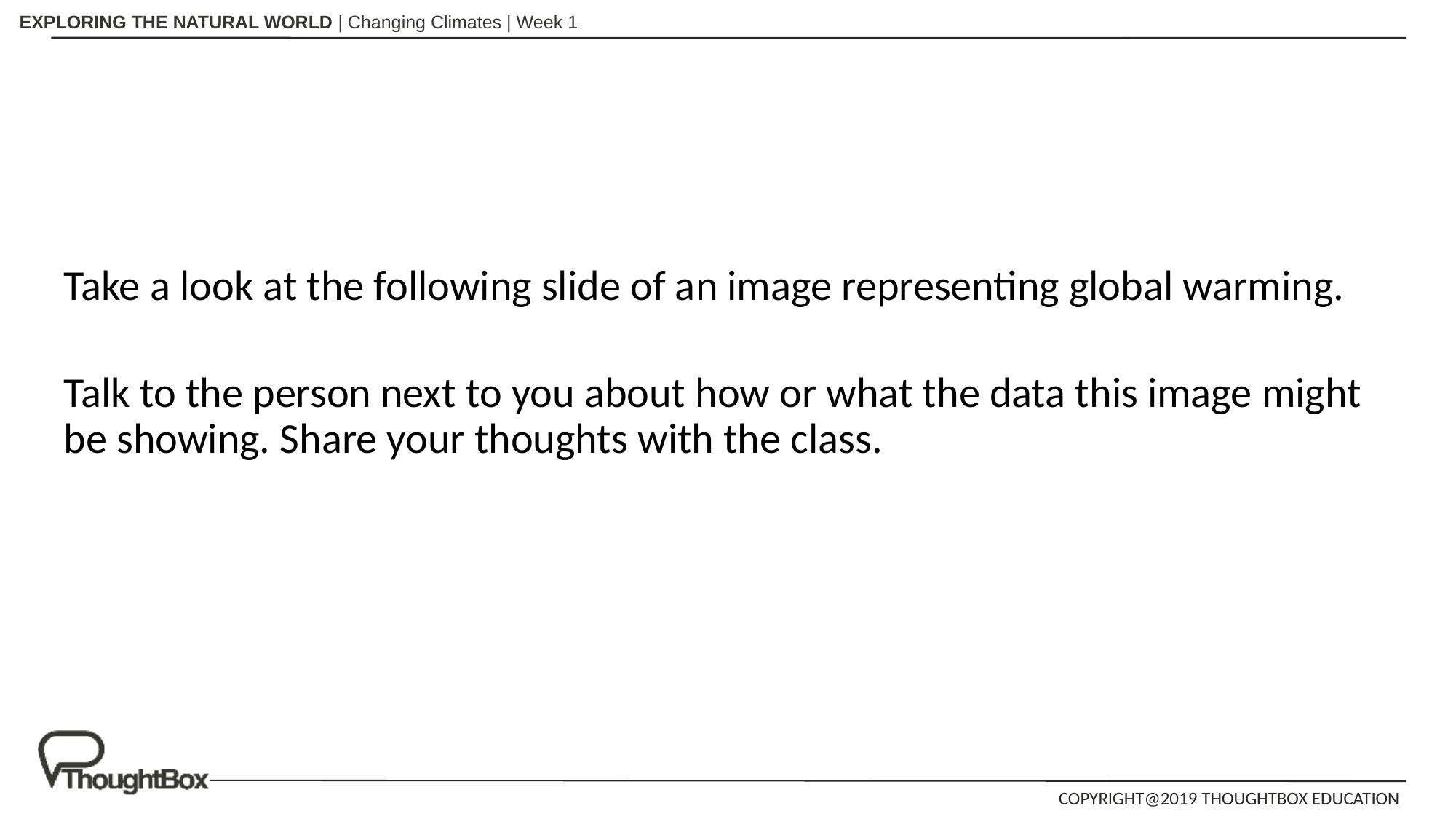

Take a look at the following slide of an image representing global warming.
Talk to the person next to you about how or what the data this image might be showing. Share your thoughts with the class.